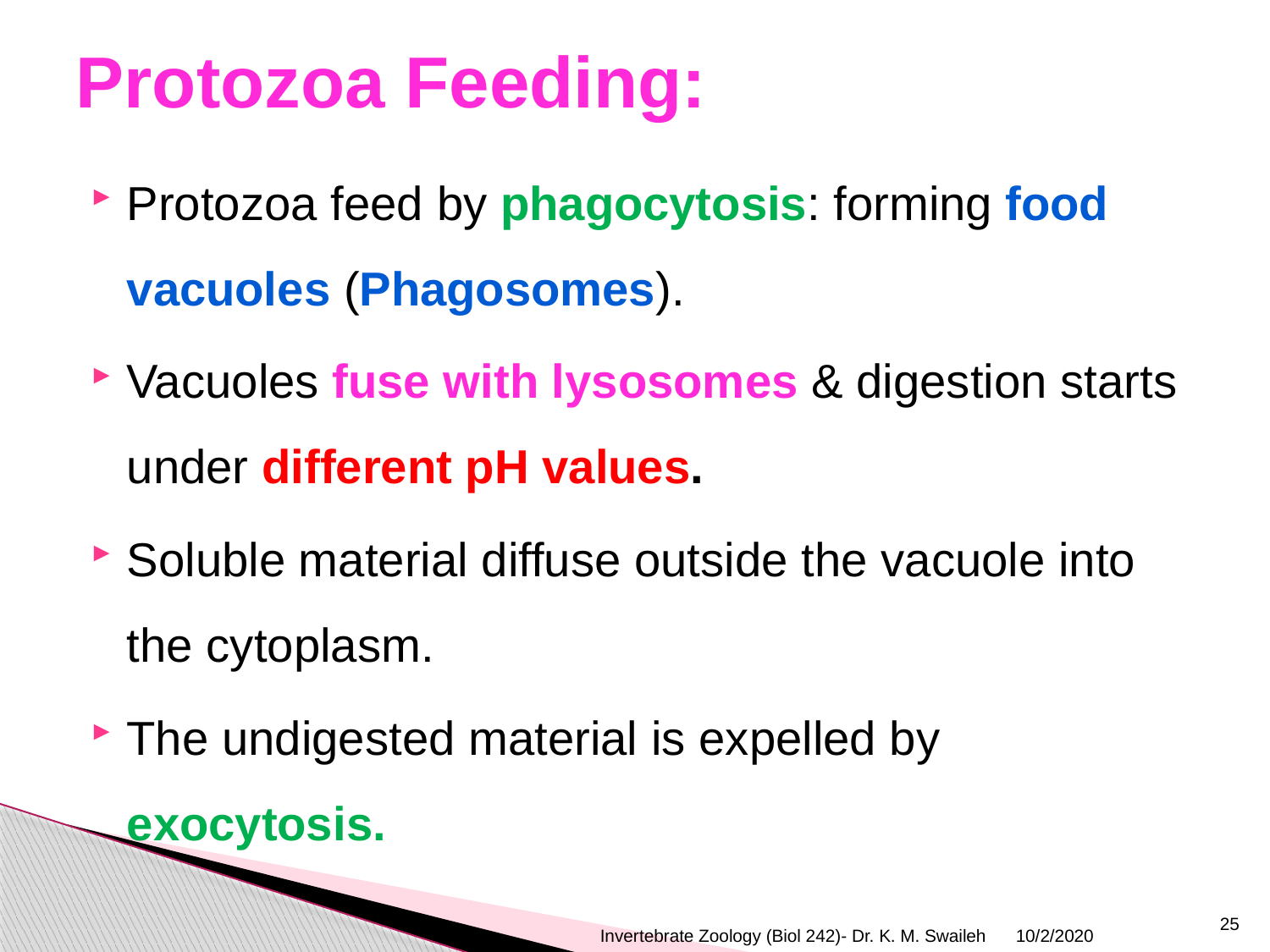

# Protozoa Feeding:
Protozoa feed by phagocytosis: forming food vacuoles (Phagosomes).
Vacuoles fuse with lysosomes & digestion starts under different pH values.
Soluble material diffuse outside the vacuole into the cytoplasm.
The undigested material is expelled by exocytosis.

Invertebrate Zoology (Biol 242)- Dr. K. M. Swaileh
25
10/2/2020